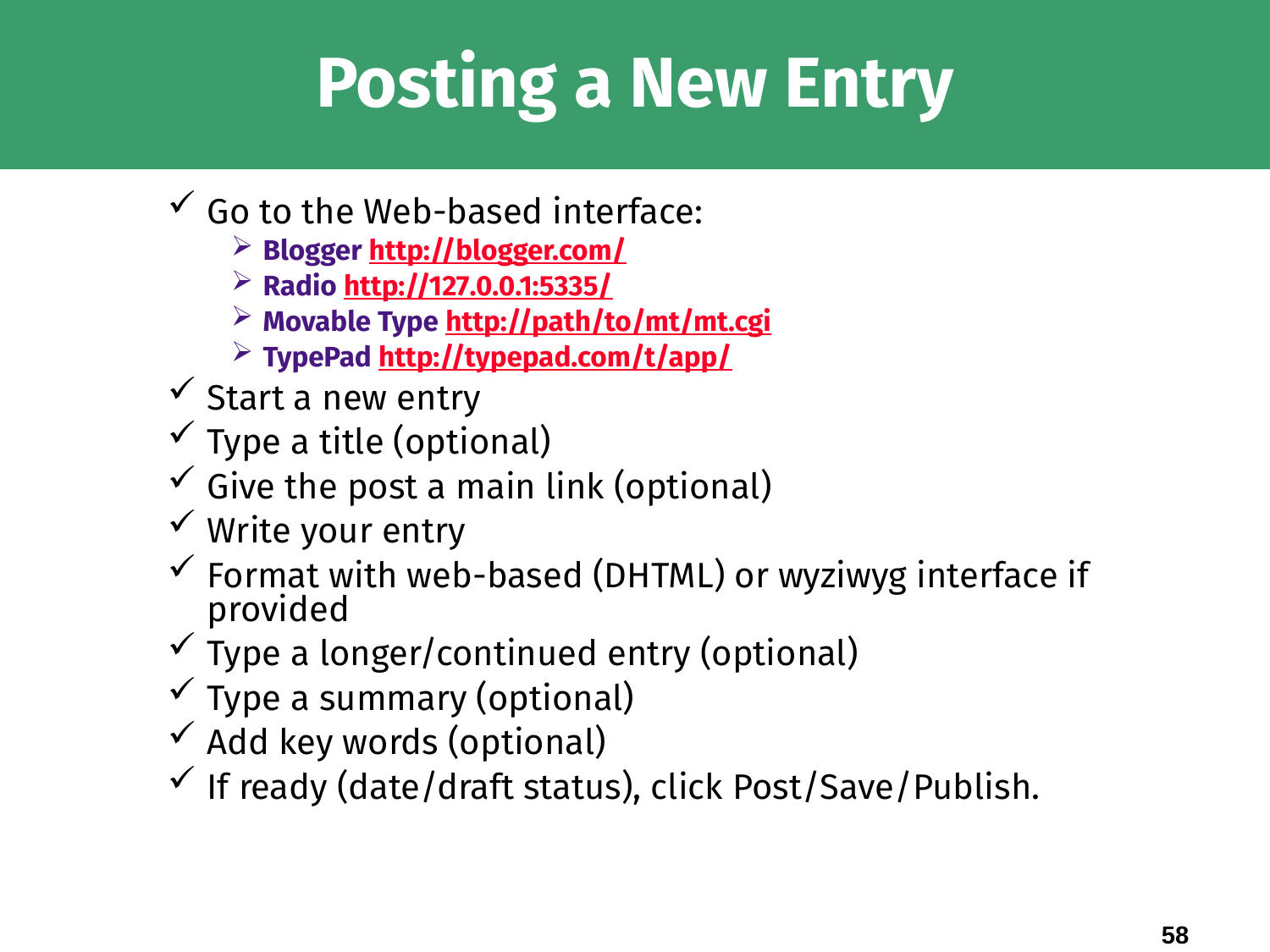

# Posting a New Entry
Go to the Web-based interface:
Blogger http://blogger.com/
Radio http://127.0.0.1:5335/
Movable Type http://path/to/mt/mt.cgi
TypePad http://typepad.com/t/app/
Start a new entry
Type a title (optional)
Give the post a main link (optional)
Write your entry
Format with web-based (DHTML) or wyziwyg interface if provided
Type a longer/continued entry (optional)
Type a summary (optional)
Add key words (optional)
If ready (date/draft status), click Post/Save/Publish.